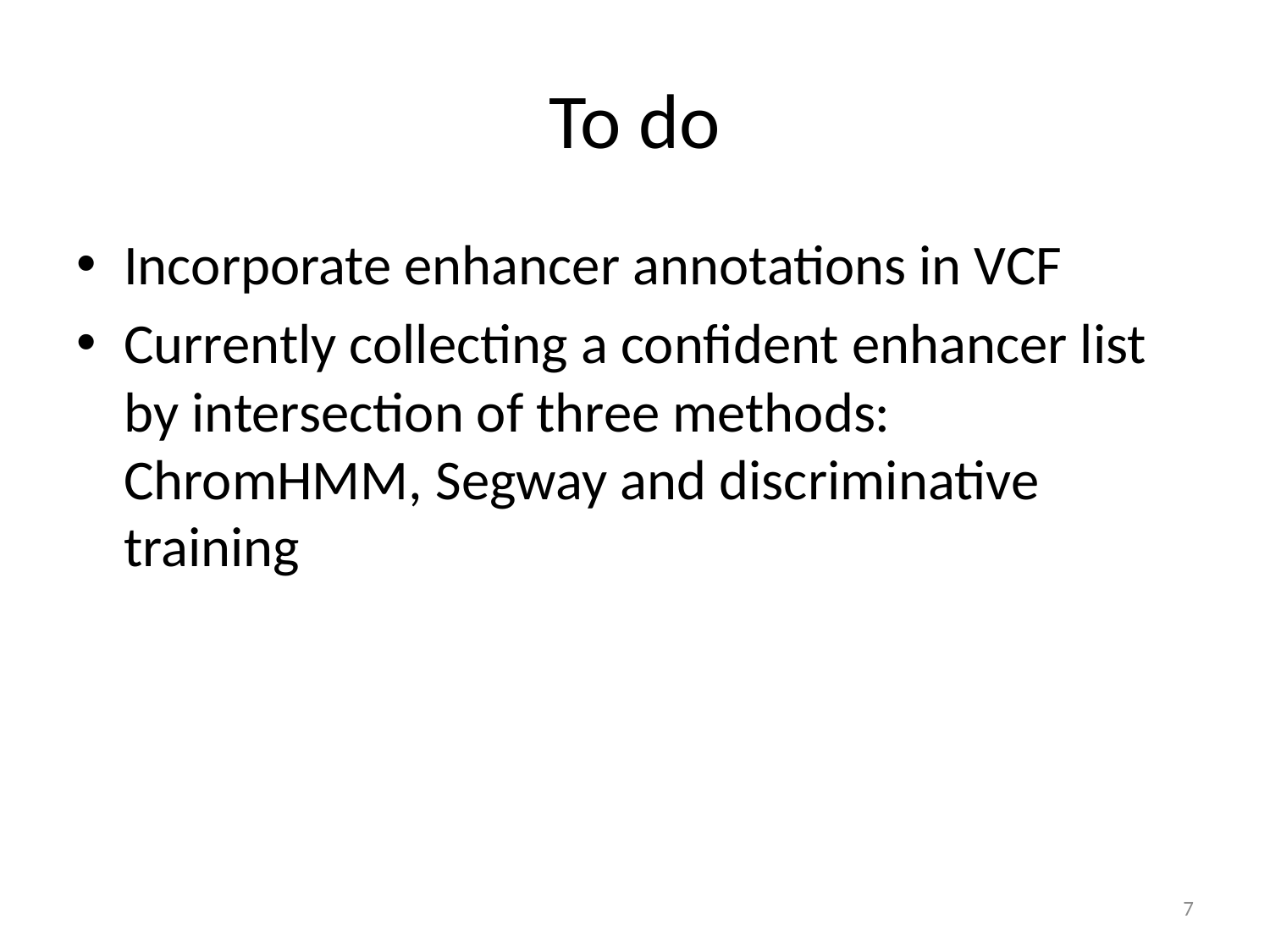

# To do
Incorporate enhancer annotations in VCF
Currently collecting a confident enhancer list by intersection of three methods: ChromHMM, Segway and discriminative training
7